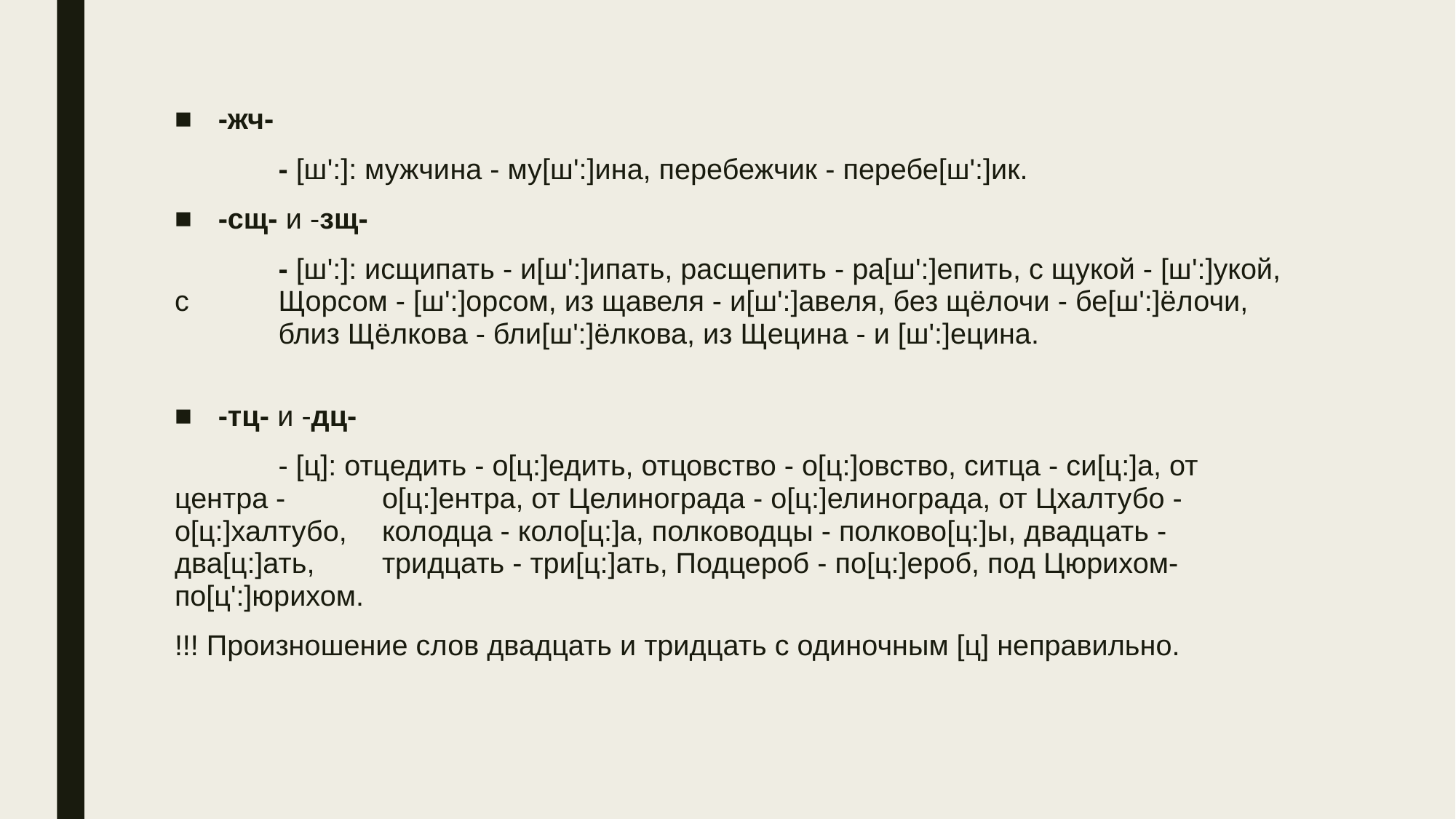

-жч-
	- [ш':]: мужчина - му[ш':]ина, перебежчик - перебе[ш':]ик.
-сщ- и -зщ-
	- [ш':]: исщипать - и[ш':]ипать, расщепить - ра[ш':]епить, с щукой - [ш':]укой, с 	Щорсом - [ш':]орсом, из щавеля - и[ш':]авеля, без щёлочи - бе[ш':]ёлочи, 	близ Щёлкова - бли[ш':]ёлкова, из Щецина - и [ш':]ецина.
-тц- и -дц-
	- [ц]: отцедить - о[ц:]едить, отцовство - о[ц:]овство, ситца - си[ц:]а, от центра - 	о[ц:]ентра, от Целинограда - о[ц:]елинограда, от Цхалтубо - о[ц:]халтубо, 	колодца - коло[ц:]а, полководцы - полково[ц:]ы, двадцать - два[ц:]ать, 	тридцать - три[ц:]ать, Подцероб - по[ц:]ероб, под Цюрихом-по[ц':]юрихом.
!!! Произношение слов двадцать и тридцать с одиночным [ц] неправильно.